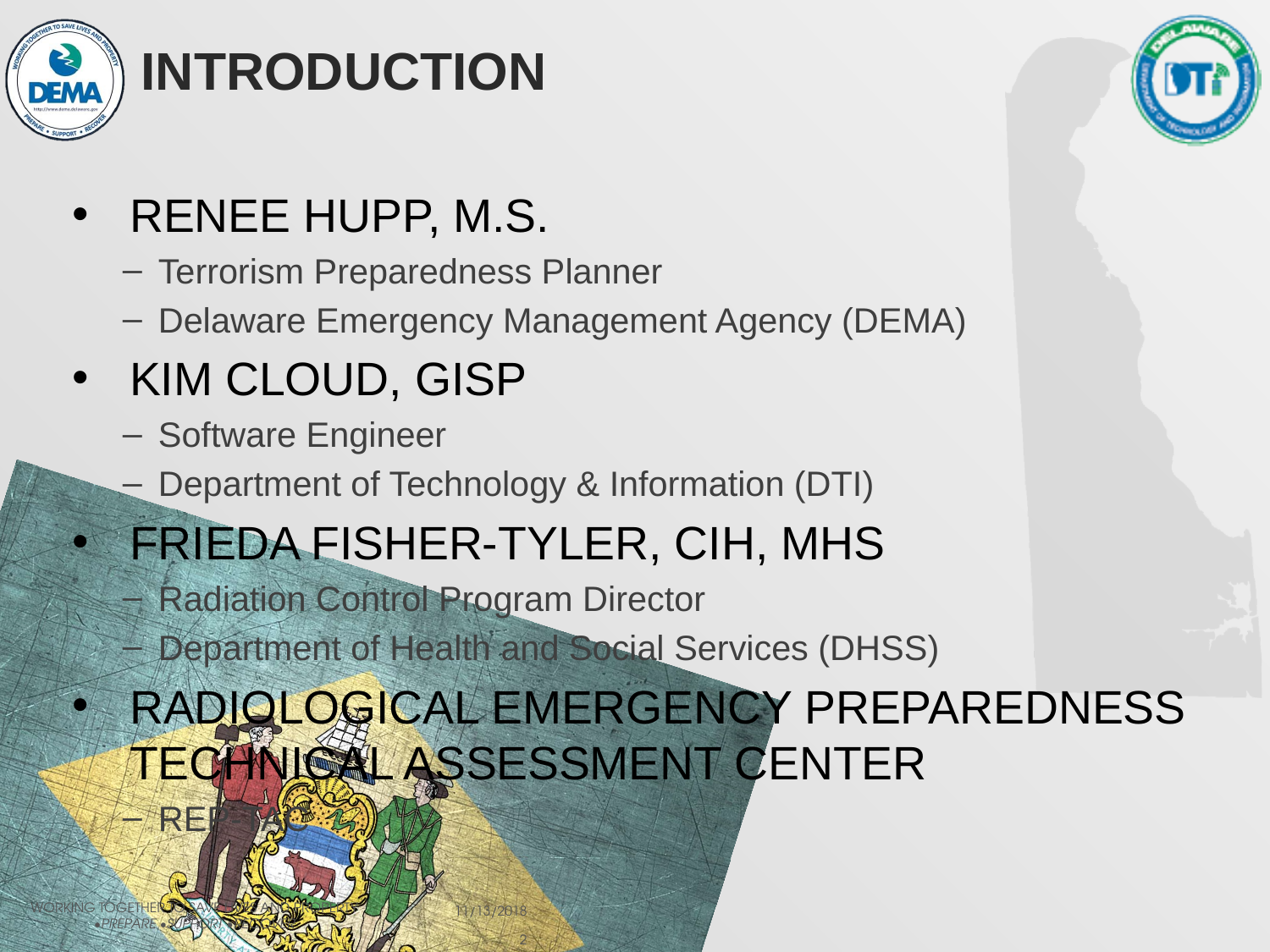

# Introduction
Renee Hupp, M.S.
Terrorism Preparedness Planner
Delaware Emergency Management Agency (DEMA)
Kim Cloud, GISP
Software Engineer
Department of Technology & Information (DTI)
Frieda Fisher-Tyler, CIH, MHS
Radiation Control Program Director
Department of Health and Social Services (DHSS)
Radiological Emergency Preparedness Technical Assessment Center
REP-TAC
Working Together to Save Lives and Property
•Prepare •Support •Recover

11/13/2018
2